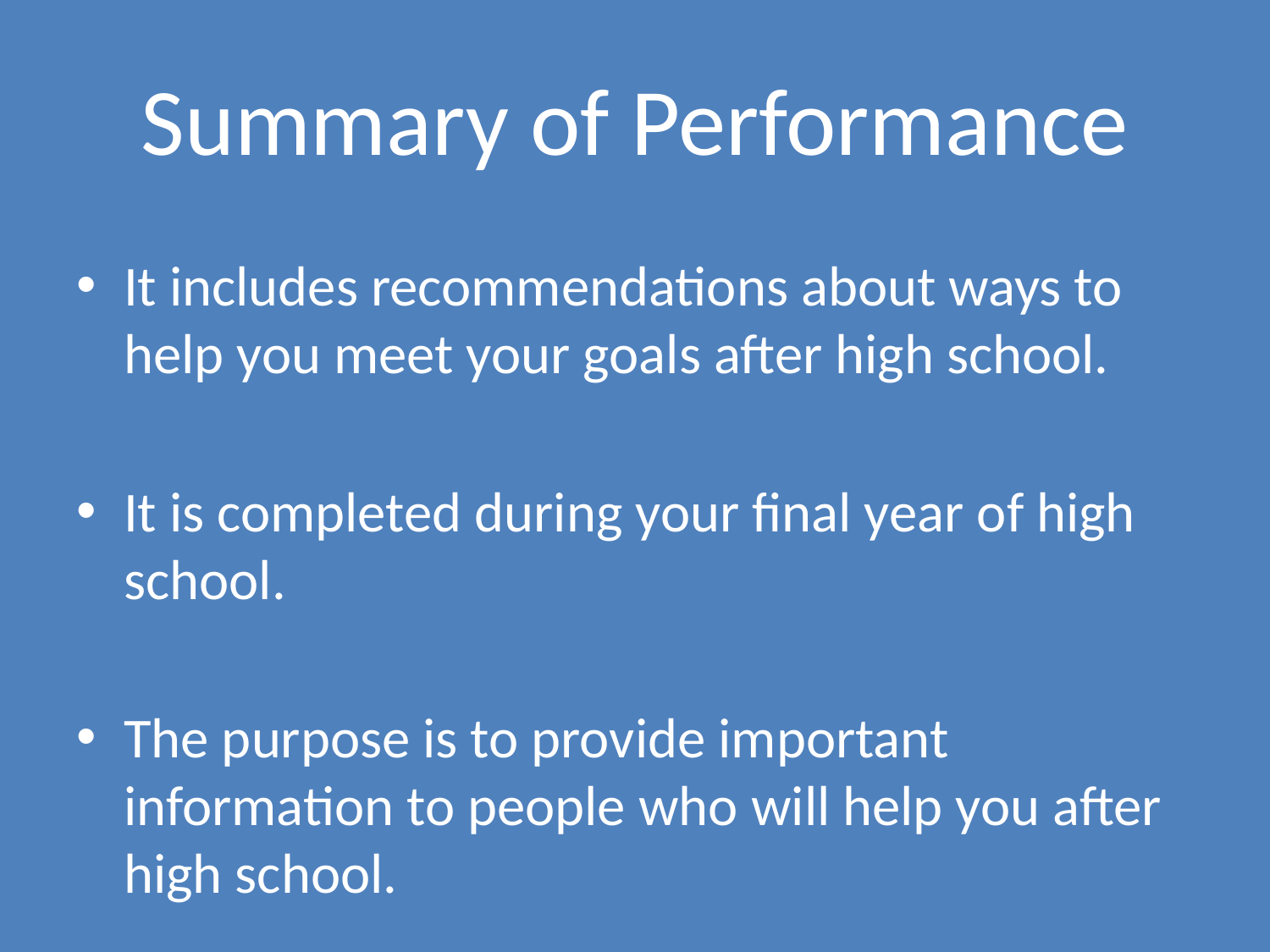

# Summary of Performance
It includes recommendations about ways to help you meet your goals after high school.

It is completed during your final year of high school.

The purpose is to provide important information to people who will help you after high school.